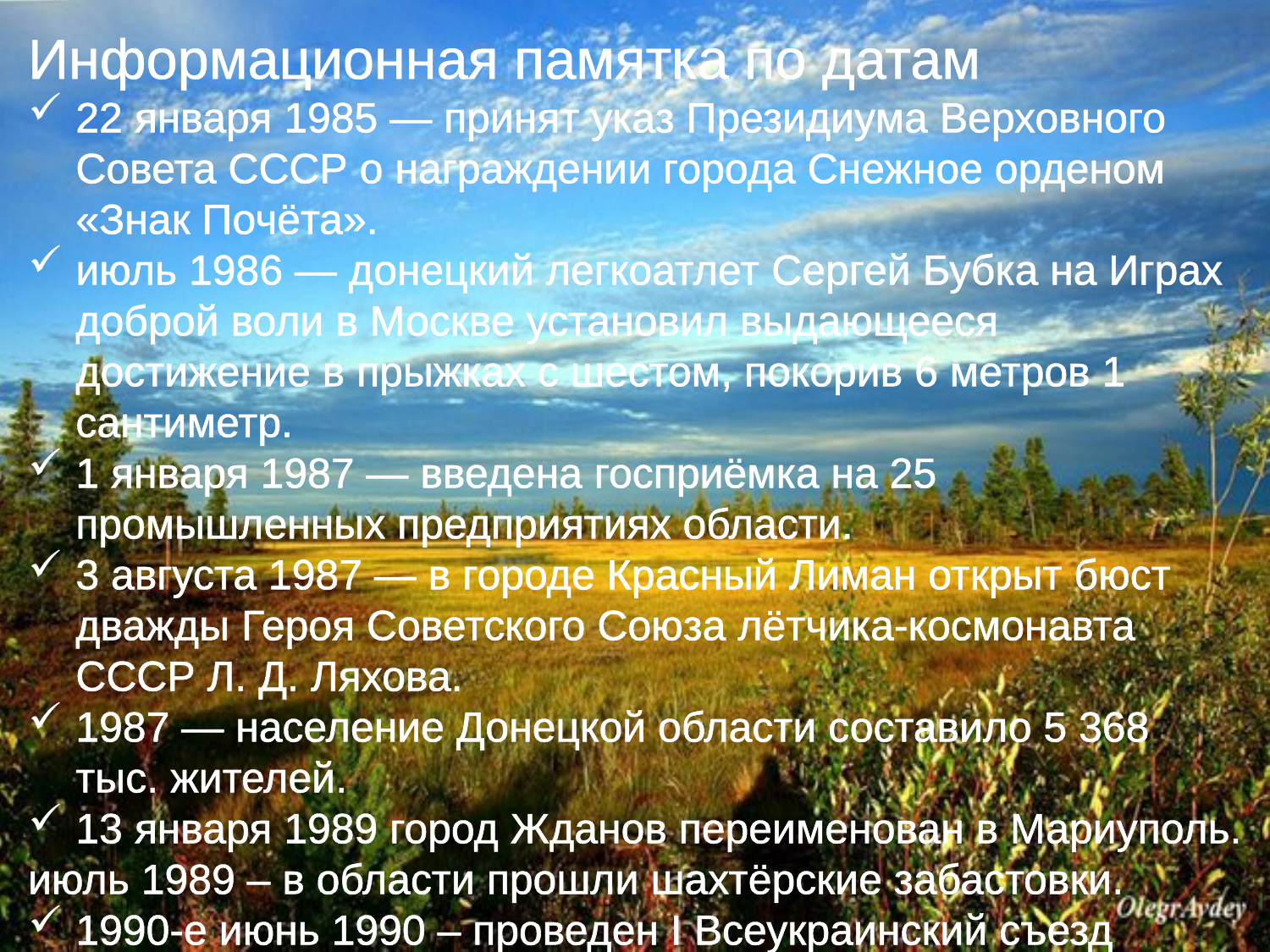

Информационная памятка по датам
22 января 1985 — принят указ Президиума Верховного Совета СССР о награждении города Снежное орденом «Знак Почёта».
июль 1986 — донецкий легкоатлет Сергей Бубка на Играх доброй воли в Москве установил выдающееся достижение в прыжках с шестом, покорив 6 метров 1 сантиметр.
1 января 1987 — введена госприёмка на 25 промышленных предприятиях области.
3 августа 1987 — в городе Красный Лиман открыт бюст дважды Героя Советского Союза лётчика-космонавта СССР Л. Д. Ляхова.
1987 — население Донецкой области составило 5 368 тыс. жителей.
13 января 1989 город Жданов переименован в Мариуполь.
июль 1989 – в области прошли шахтёрские забастовки.
1990-е июнь 1990 – проведен I Всеукраинский съезд шахтёров в городе Донецк.
15 сентября 1991 – создание Кальмиусской паланки Украинского казачества.